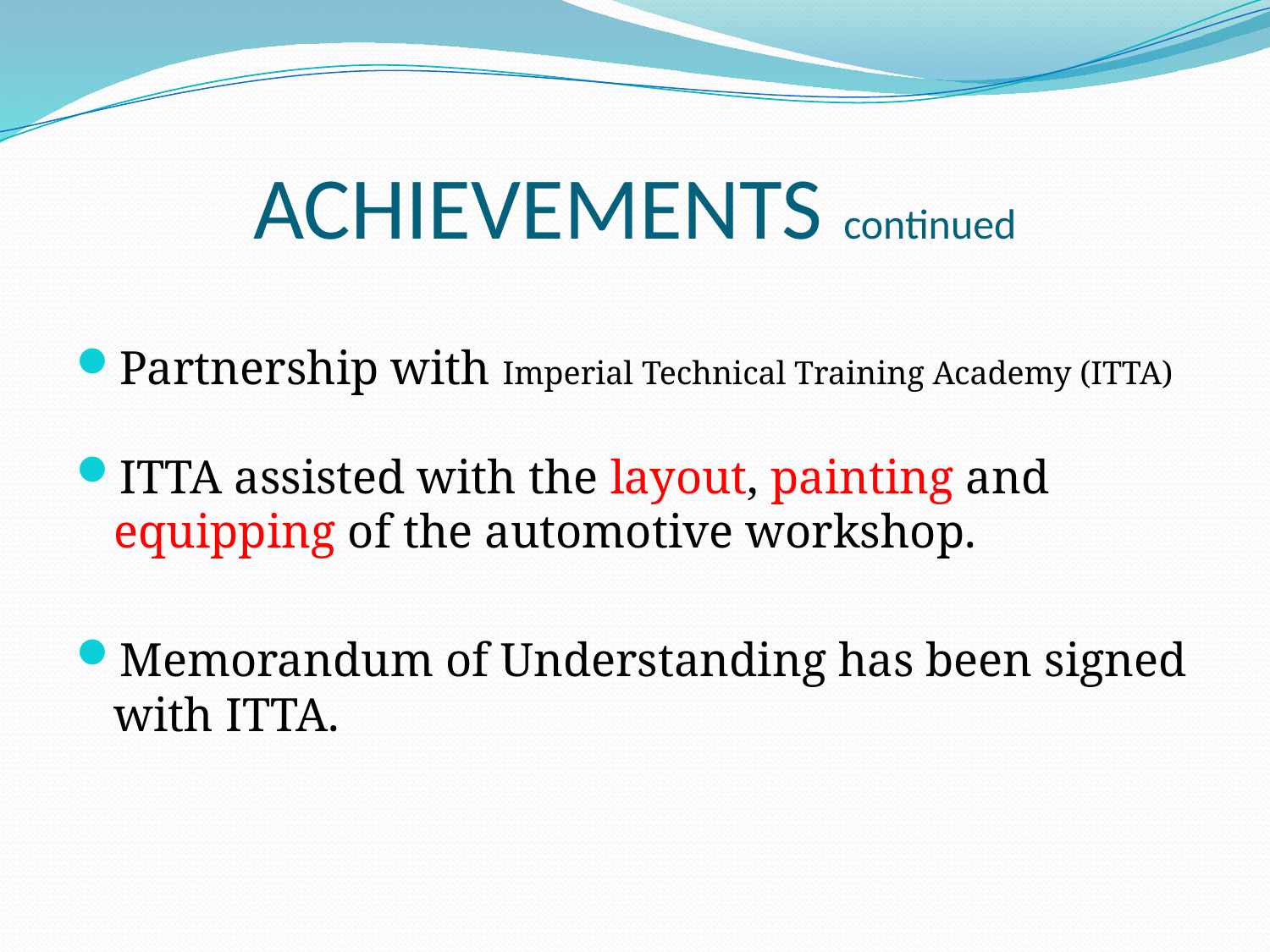

# ACHIEVEMENTS continued

Partnership with Imperial Technical Training Academy (ITTA)

ITTA assisted with the layout, painting and equipping of the automotive workshop.

Memorandum of Understanding has been signed with ITTA.